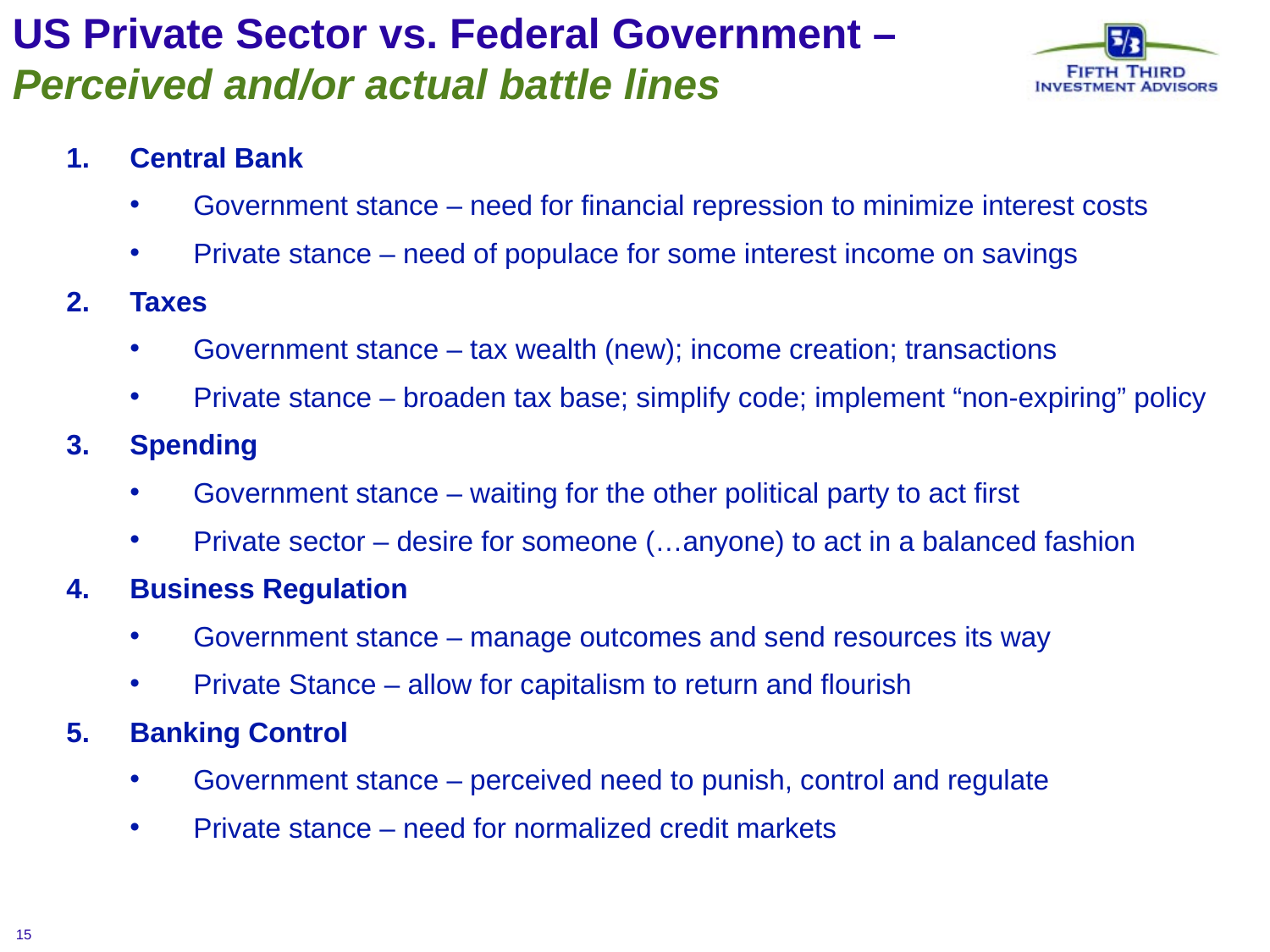

US Private Sector vs. Federal Government –       Perceived and/or actual battle lines
Central Bank
Government stance – need for financial repression to minimize interest costs
Private stance – need of populace for some interest income on savings
Taxes
Government stance – tax wealth (new); income creation; transactions
Private stance – broaden tax base; simplify code; implement “non-expiring” policy
Spending
Government stance – waiting for the other political party to act first
Private sector – desire for someone (…anyone) to act in a balanced fashion
Business Regulation
Government stance – manage outcomes and send resources its way
Private Stance – allow for capitalism to return and flourish
Banking Control
Government stance – perceived need to punish, control and regulate
Private stance – need for normalized credit markets